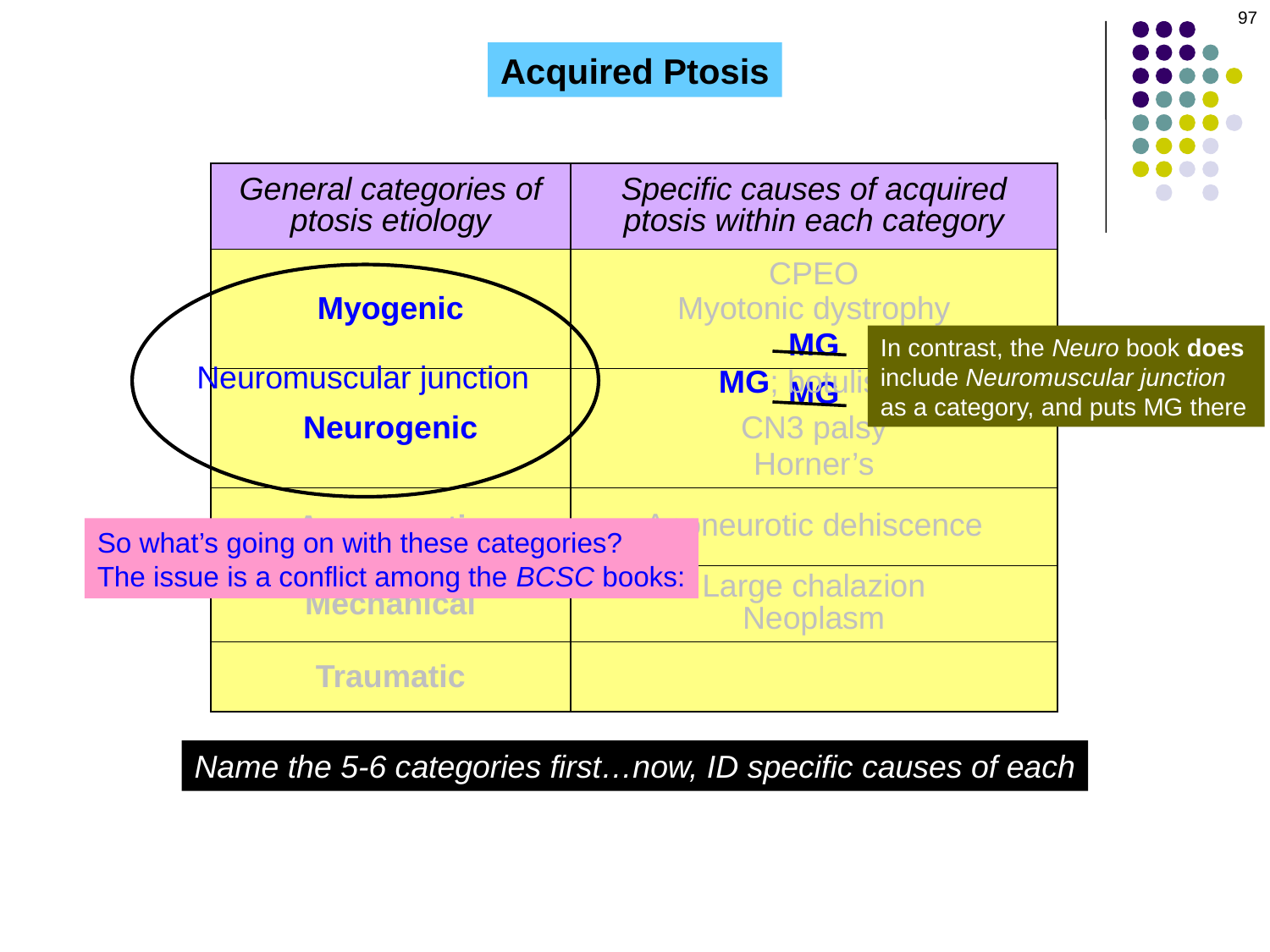

97
Acquired Ptosis
| General categories of ptosis etiology | Specific causes of acquired ptosis within each category |
| --- | --- |
| Myogenic | CPEO Myotonic dystrophy MG |
| Neurogenic | MG CN3 palsy Horner’s |
| Aponeurotic | Aponeurotic dehiscence |
| Mechanical | Large chalazion Neoplasm |
| Traumatic |  |

In contrast, the Neuro book does include Neuromuscular junction as a category, and puts MG there
Neuromuscular junction
MG; botulism
So what’s going on with these categories?
The issue is a conflict among the BCSC books:
Name the 5-6 categories first…now, ID specific causes of each